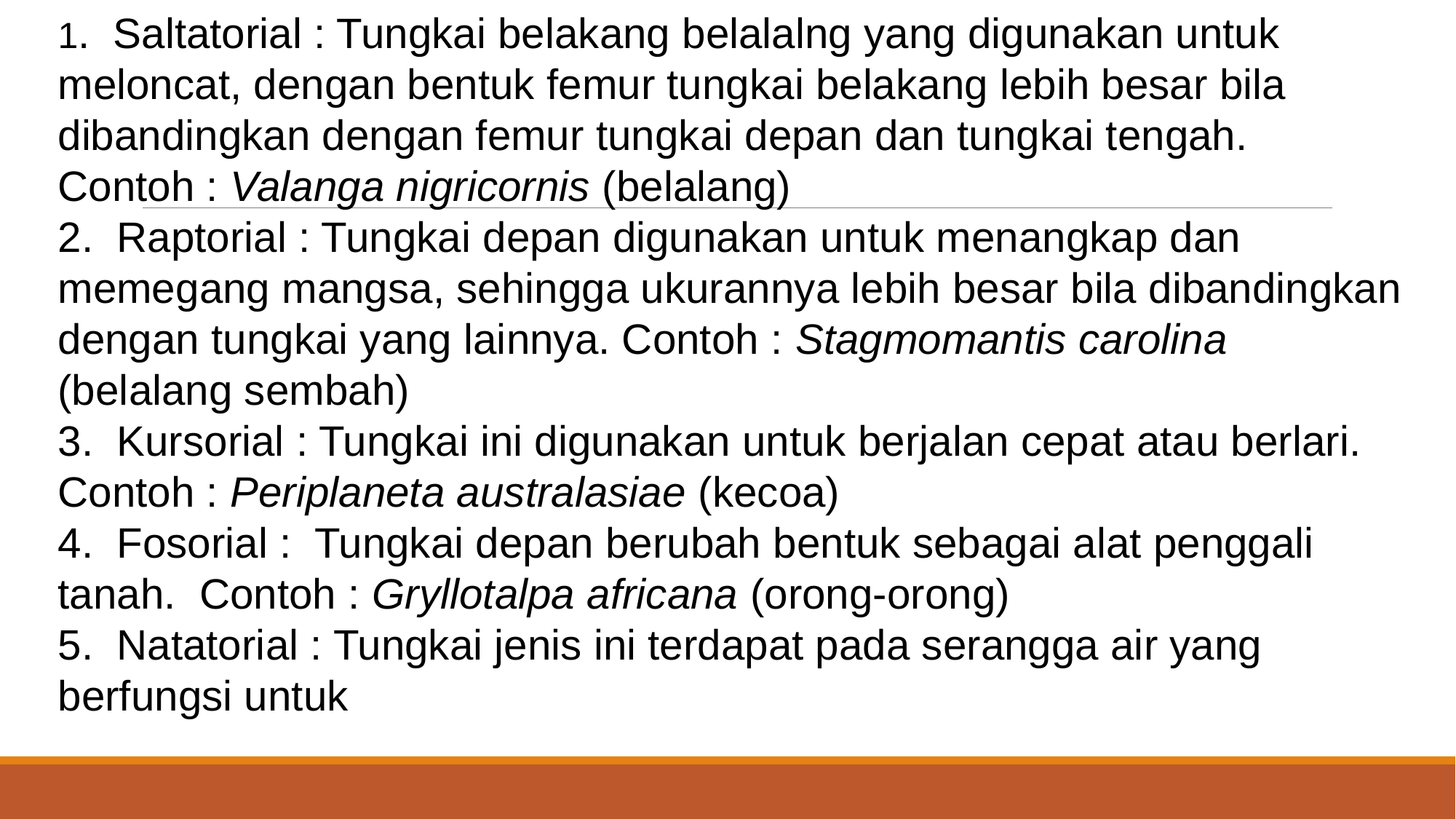

1.  Saltatorial : Tungkai belakang belalalng yang digunakan untuk meloncat, dengan bentuk femur tungkai belakang lebih besar bila dibandingkan dengan femur tungkai depan dan tungkai tengah.  Contoh : Valanga nigricornis (belalang)
2.  Raptorial : Tungkai depan digunakan untuk menangkap dan memegang mangsa, sehingga ukurannya lebih besar bila dibandingkan dengan tungkai yang lainnya. Contoh : Stagmomantis carolina (belalang sembah)
3.  Kursorial : Tungkai ini digunakan untuk berjalan cepat atau berlari. Contoh : Periplaneta australasiae (kecoa)
4.  Fosorial :  Tungkai depan berubah bentuk sebagai alat penggali tanah.  Contoh : Gryllotalpa africana (orong-orong)
5.  Natatorial : Tungkai jenis ini terdapat pada serangga air yang berfungsi untuk